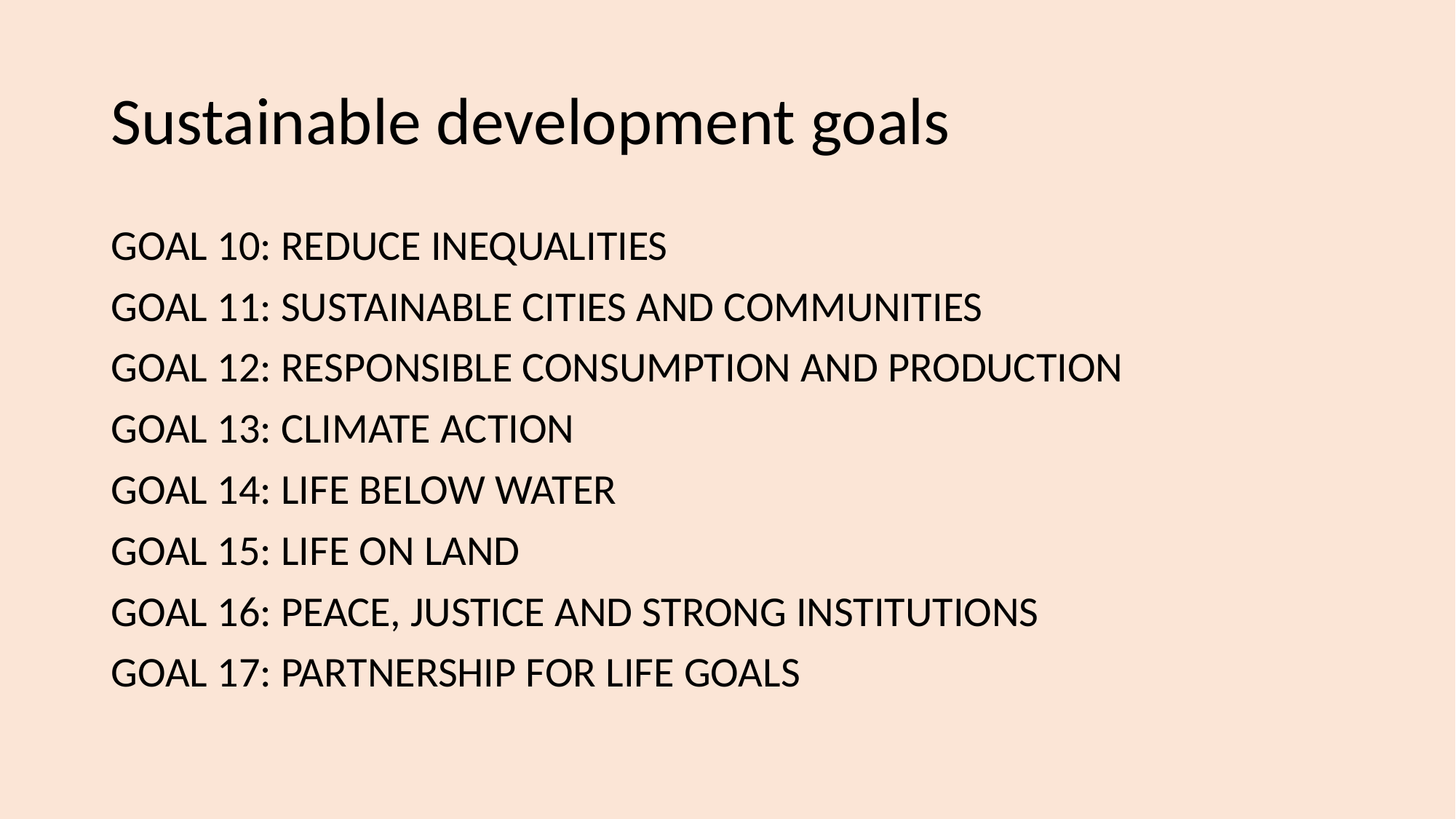

# Sustainable development goals
GOAL 10: REDUCE INEQUALITIES
GOAL 11: SUSTAINABLE CITIES AND COMMUNITIES
GOAL 12: RESPONSIBLE CONSUMPTION AND PRODUCTION
GOAL 13: CLIMATE ACTION
GOAL 14: LIFE BELOW WATER
GOAL 15: LIFE ON LAND
GOAL 16: PEACE, JUSTICE AND STRONG INSTITUTIONS
GOAL 17: PARTNERSHIP FOR LIFE GOALS